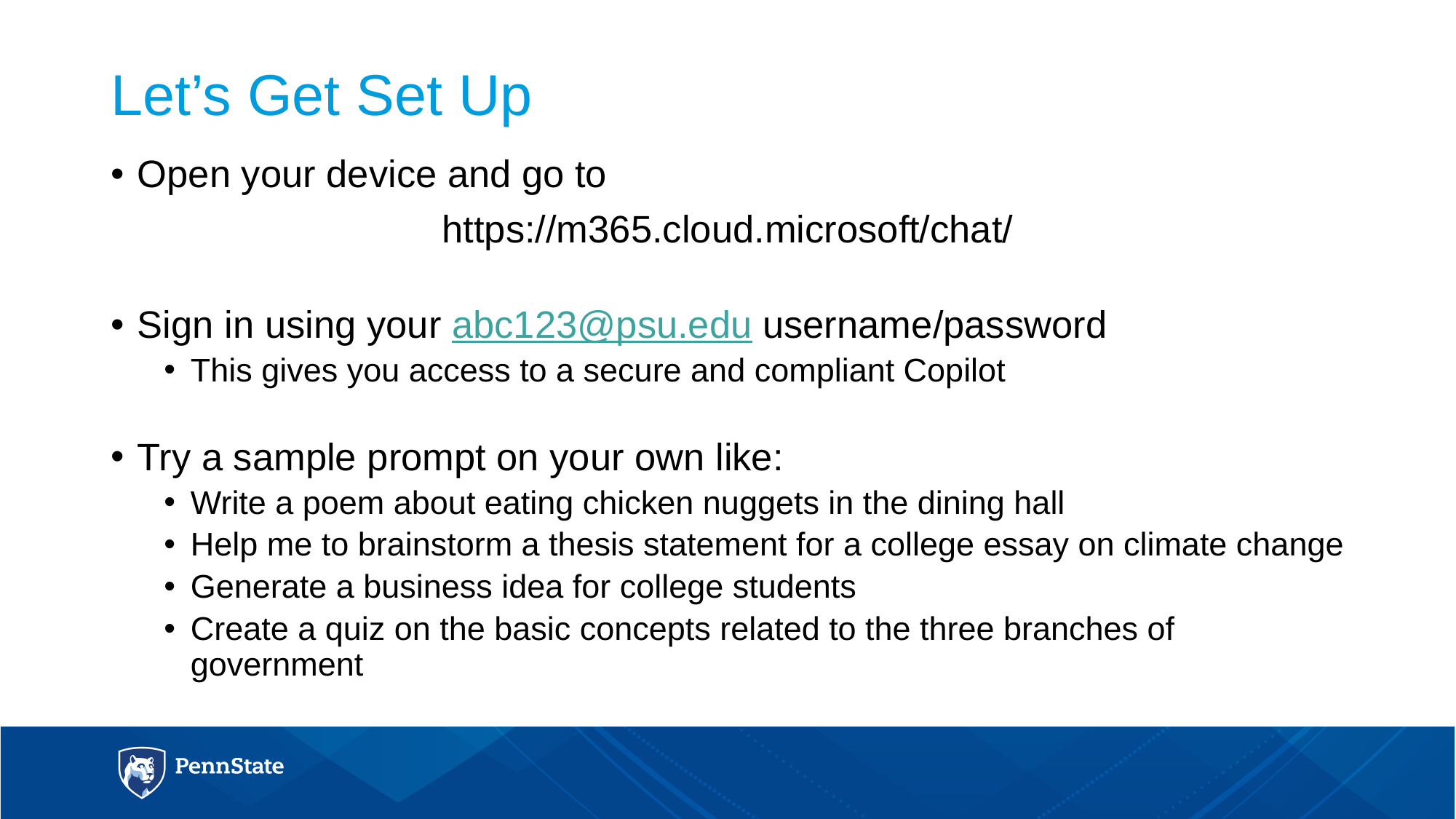

# Let’s Get Set Up
Open your device and go to
https://m365.cloud.microsoft/chat/
Sign in using your abc123@psu.edu username/password
This gives you access to a secure and compliant Copilot
Try a sample prompt on your own like:
Write a poem about eating chicken nuggets in the dining hall
Help me to brainstorm a thesis statement for a college essay on climate change
Generate a business idea for college students
Create a quiz on the basic concepts related to the three branches of government